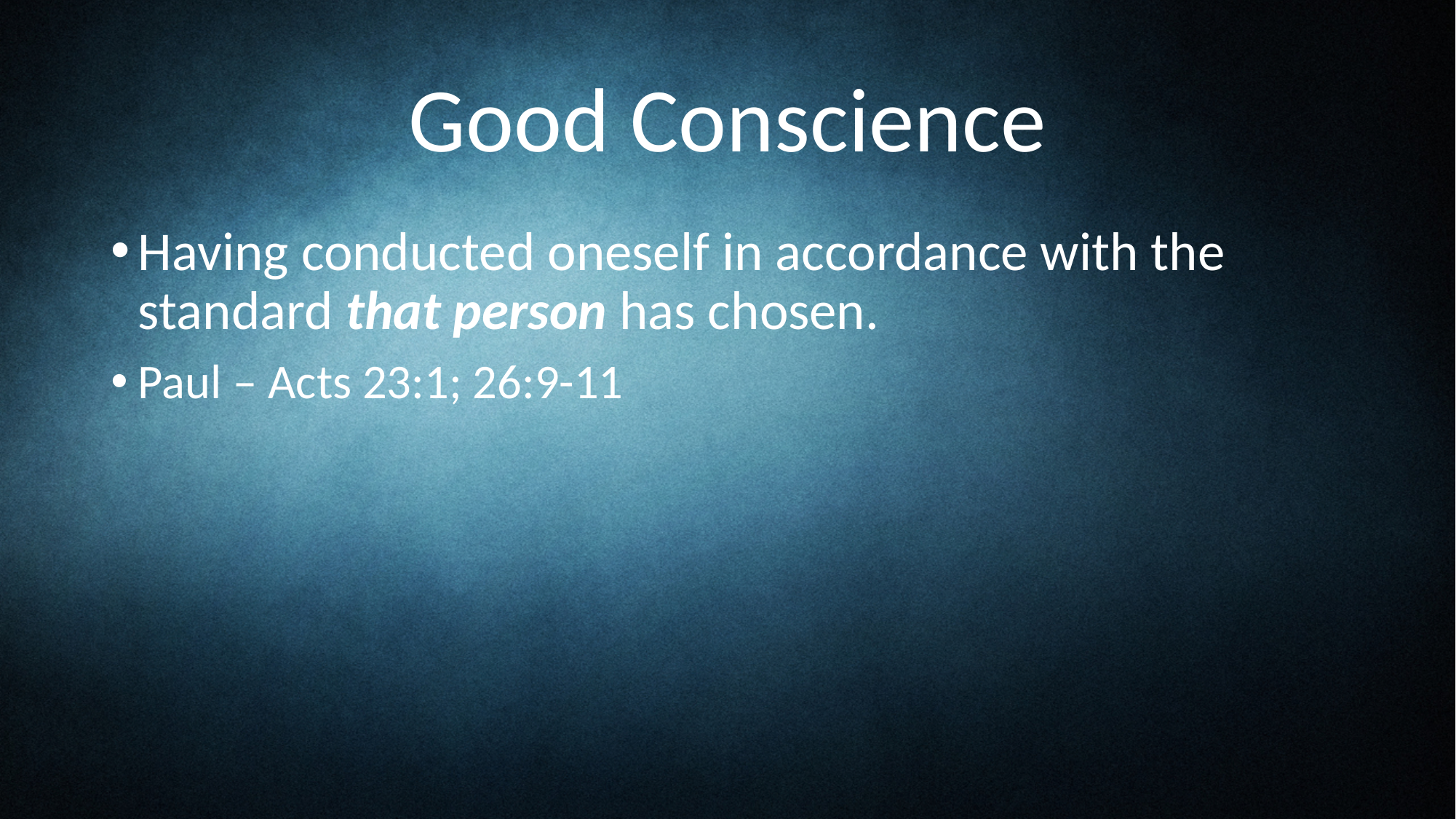

# Good Conscience
Having conducted oneself in accordance with the standard that person has chosen.
Paul – Acts 23:1; 26:9-11